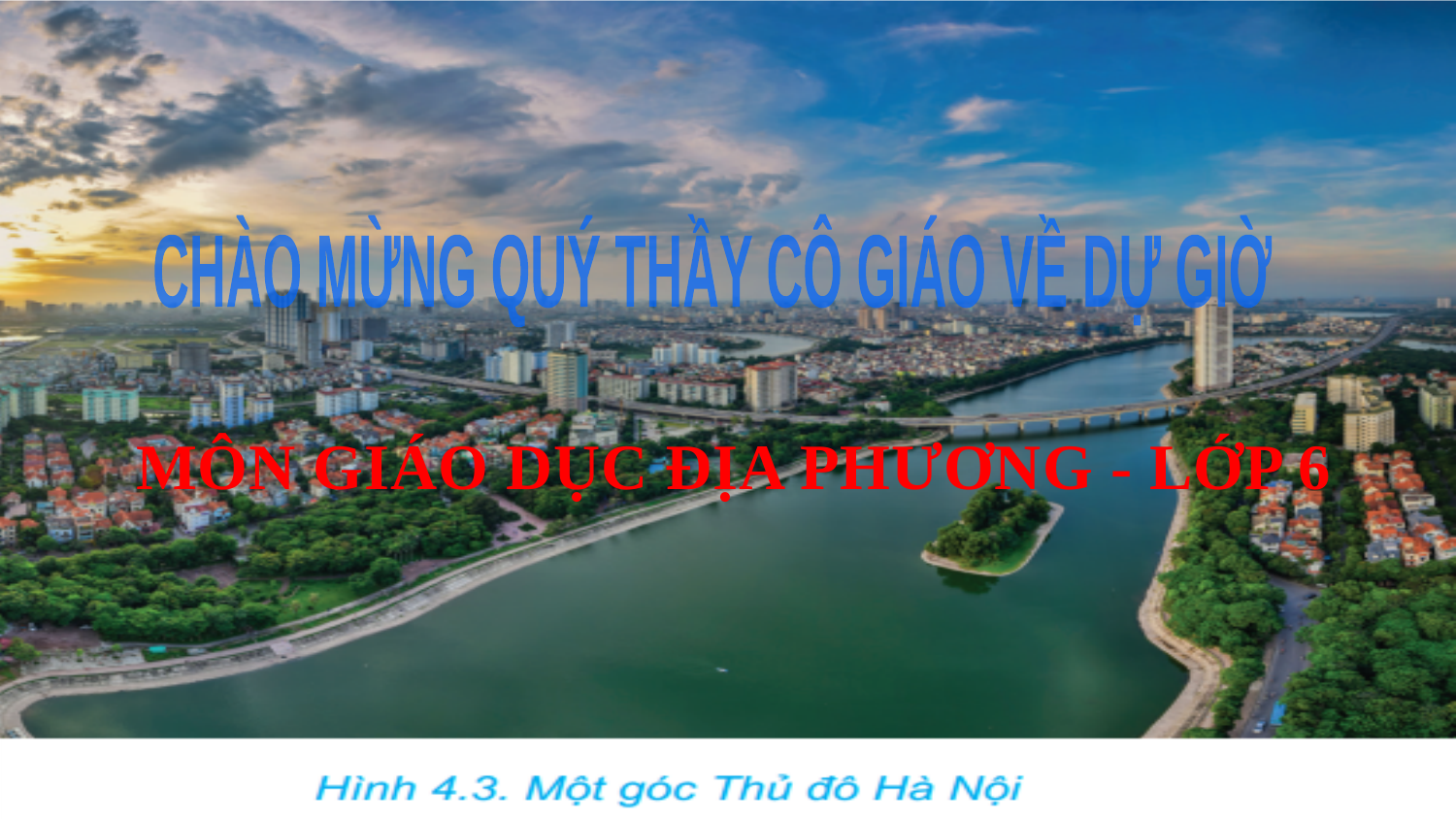

CHÀO MỪNG QUÝ THẦY CÔ GIÁO VỀ DỰ GIỜ
MÔN GIÁO DỤC ĐỊA PHƯƠNG - LỚP 6